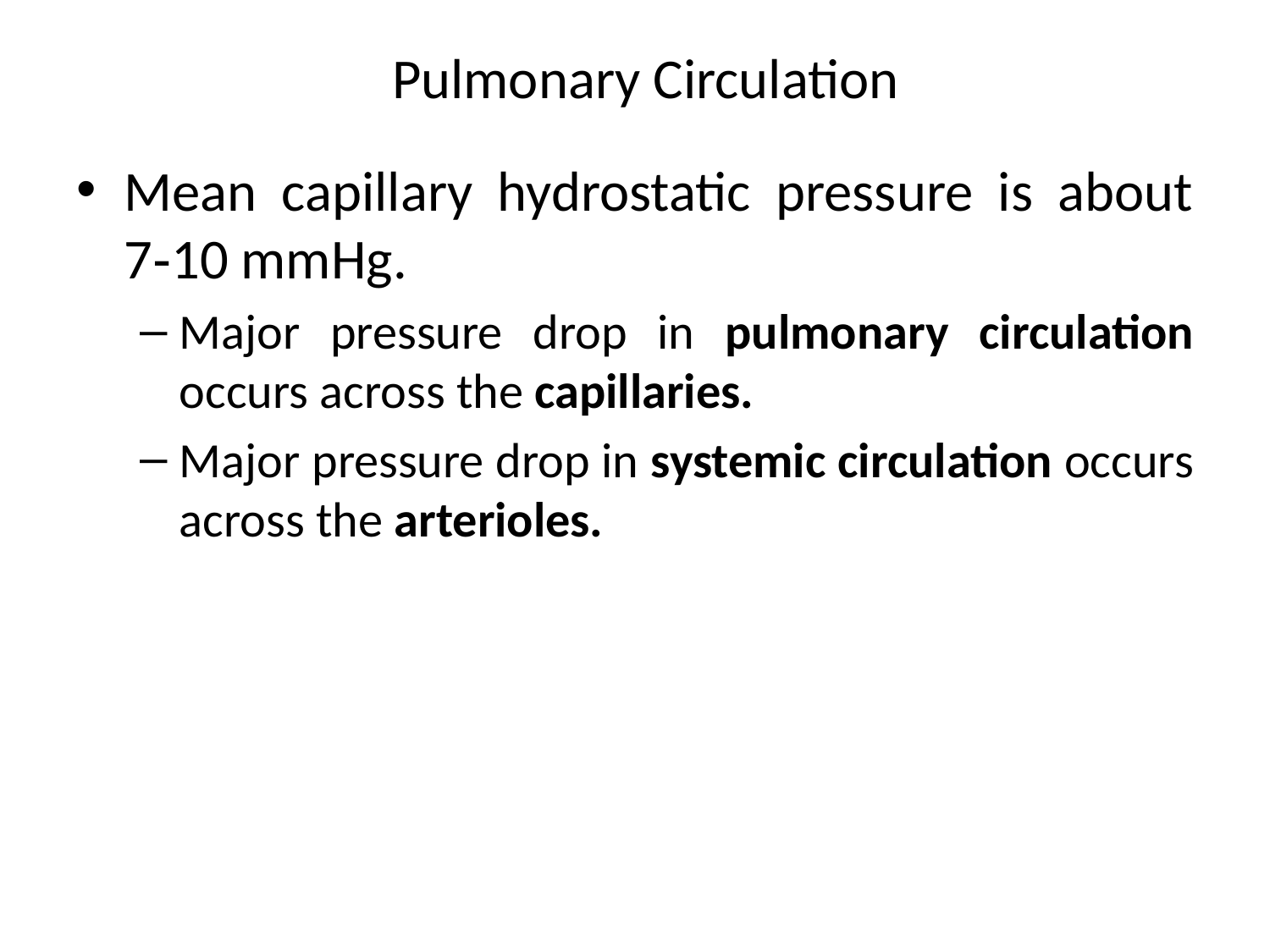

Pulmonary Circulation
Mean capillary hydrostatic pressure is about 7‑10 mmHg.
Major pressure drop in pulmonary circulation occurs across the capillaries.
Major pressure drop in systemic circulation occurs across the arterioles.